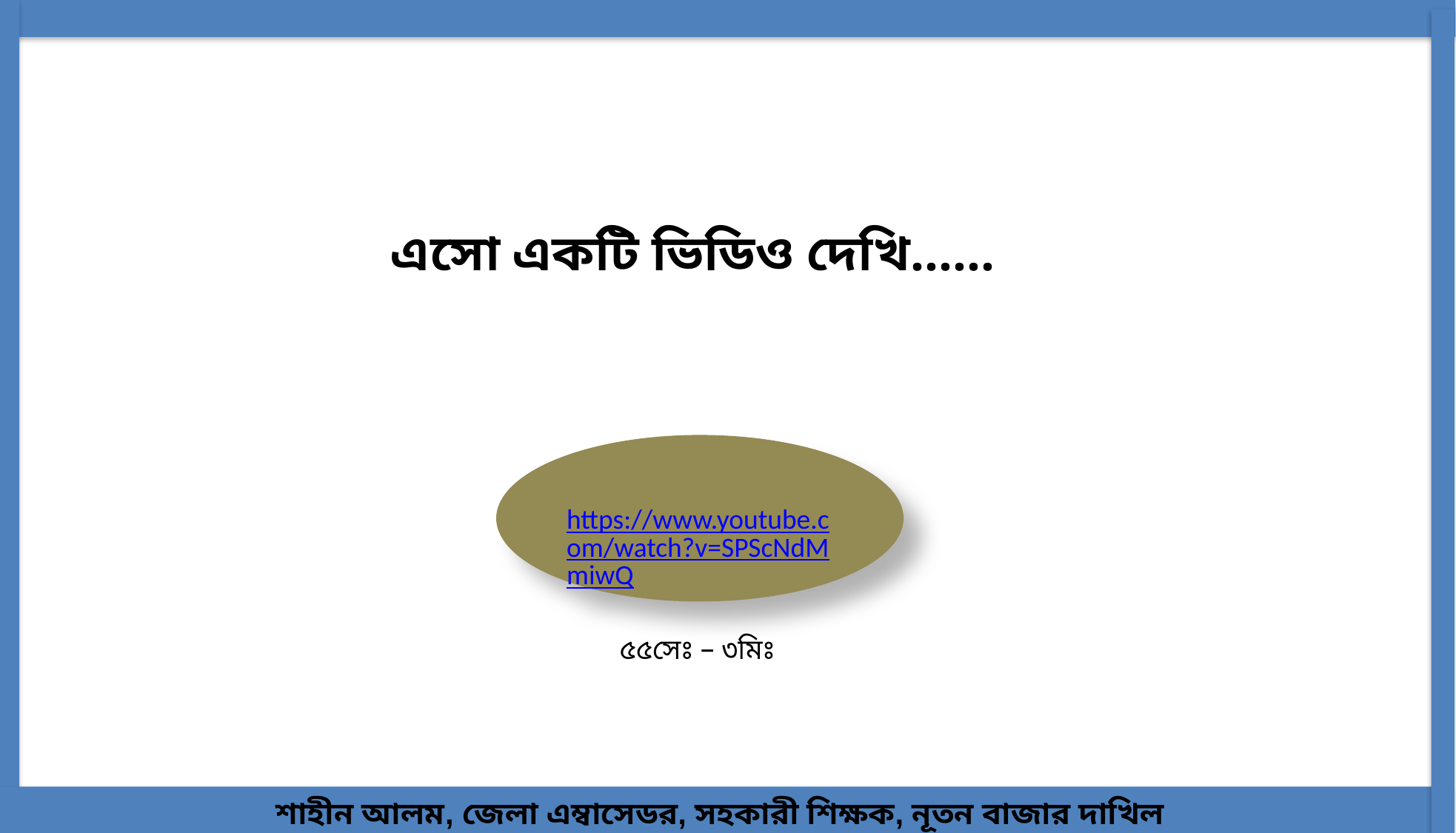

এসো একটি ভিডিও দেখি……
https://www.youtube.com/watch?v=SPScNdMmiwQ
৫৫সেঃ – ৩মিঃ